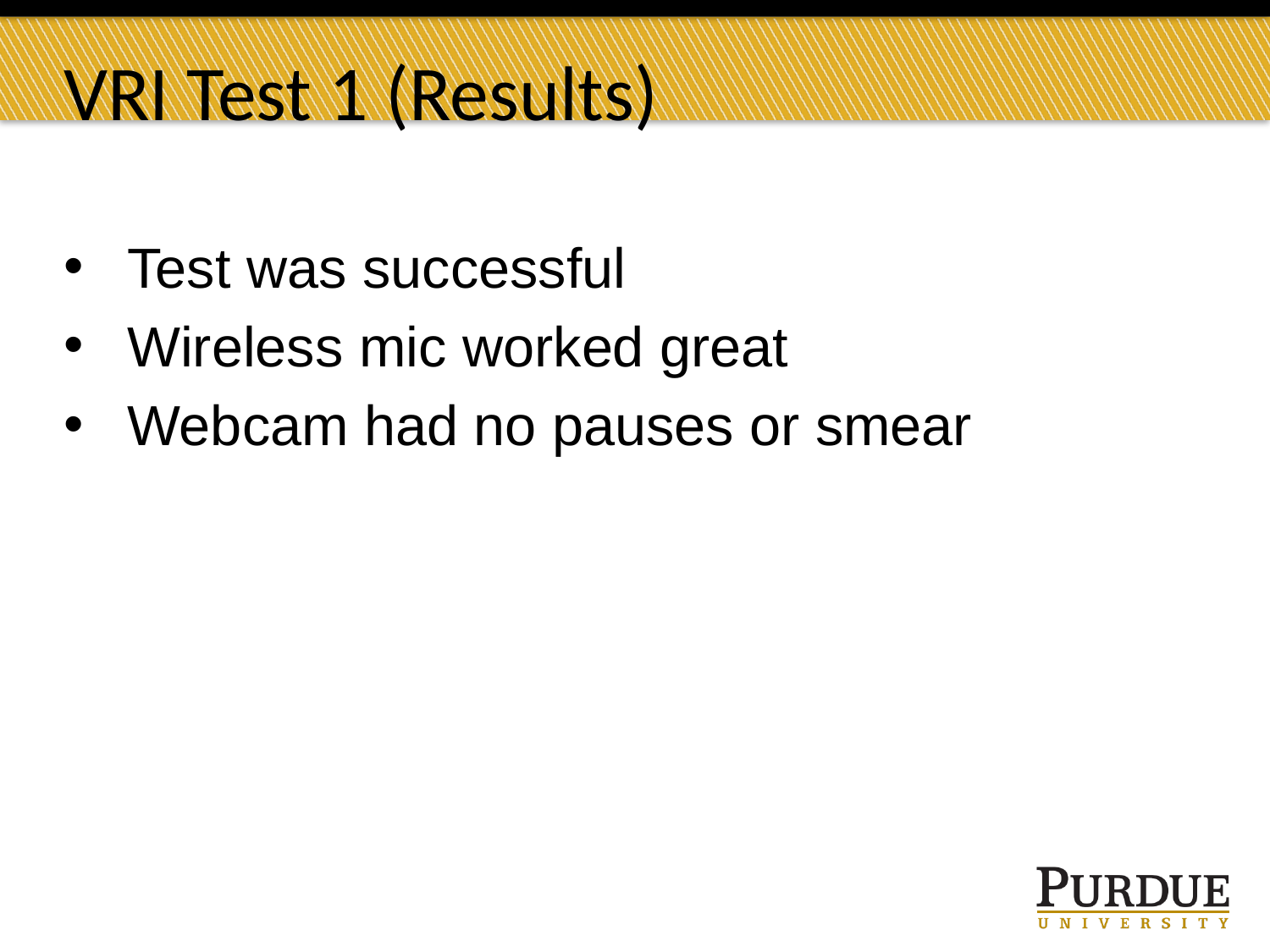

# VRI Test 1 (Results)
Test was successful
Wireless mic worked great
Webcam had no pauses or smear